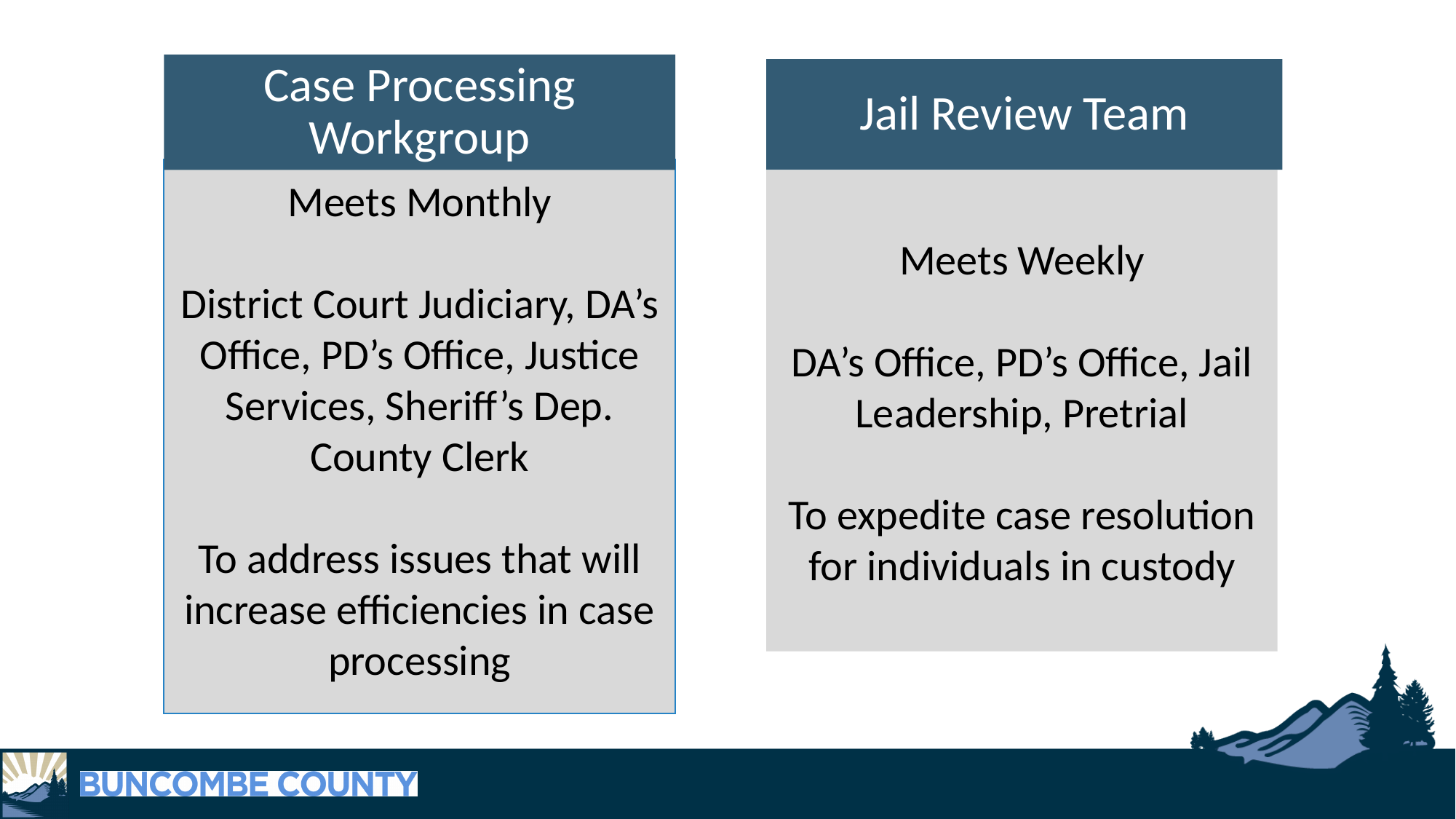

Case Processing Workgroup
Jail Review Team

Meets Monthly

District Court Judiciary, DA’s Office, PD’s Office, Justice Services, Sheriff’s Dep. County Clerk

To address issues that will increase efficiencies in case processing

Meets Weekly

DA’s Office, PD’s Office, Jail Leadership, Pretrial

To expedite case resolution for individuals in custody